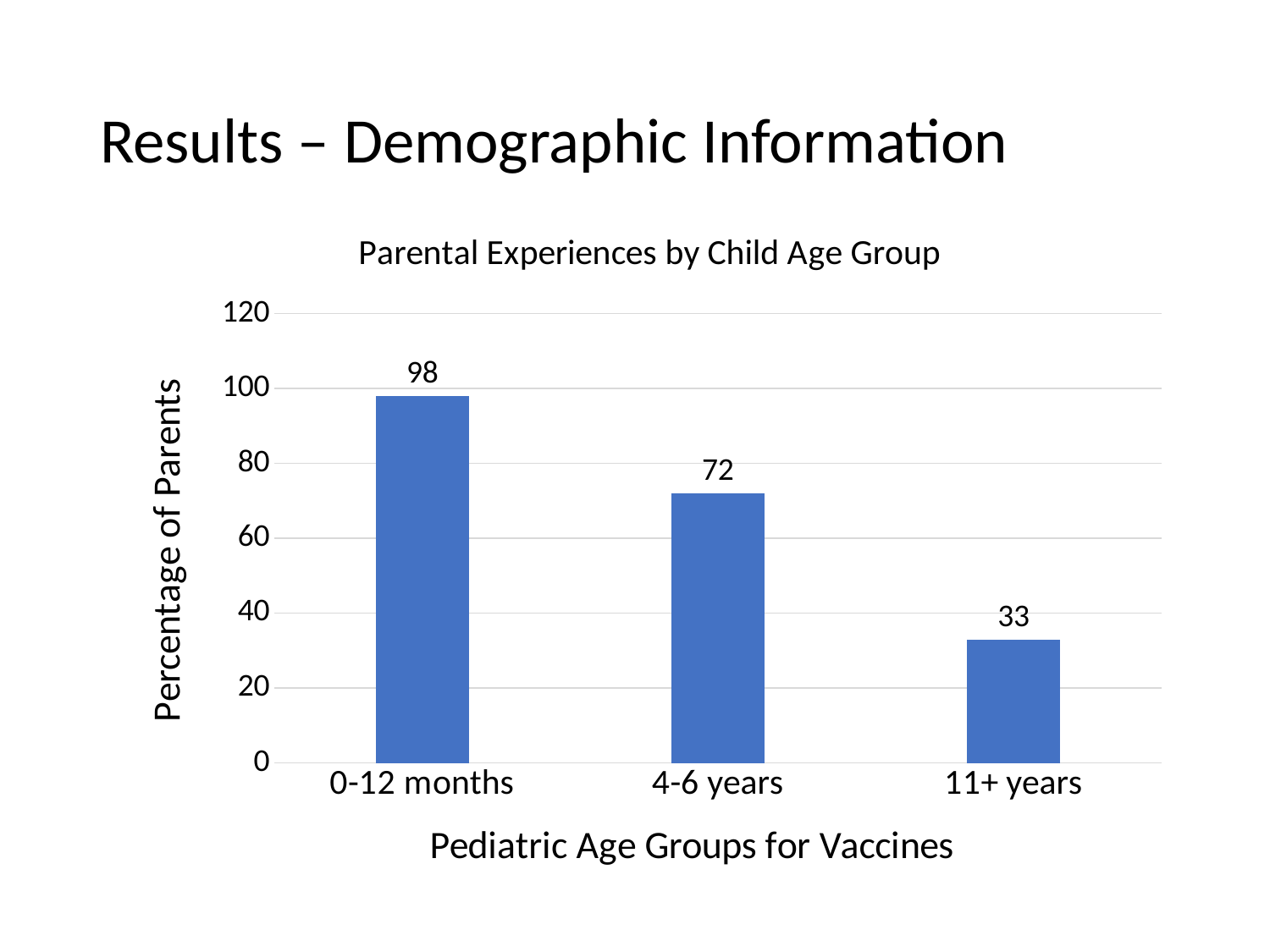

# Results – Demographic Information

### Chart: Parental Experiences by Child Age Group

| Category | Column1 |
|---|---|
| 0-12 months | 98.0 |
| 4-6 years | 72.0 |
| 11+ years | 33.0 |